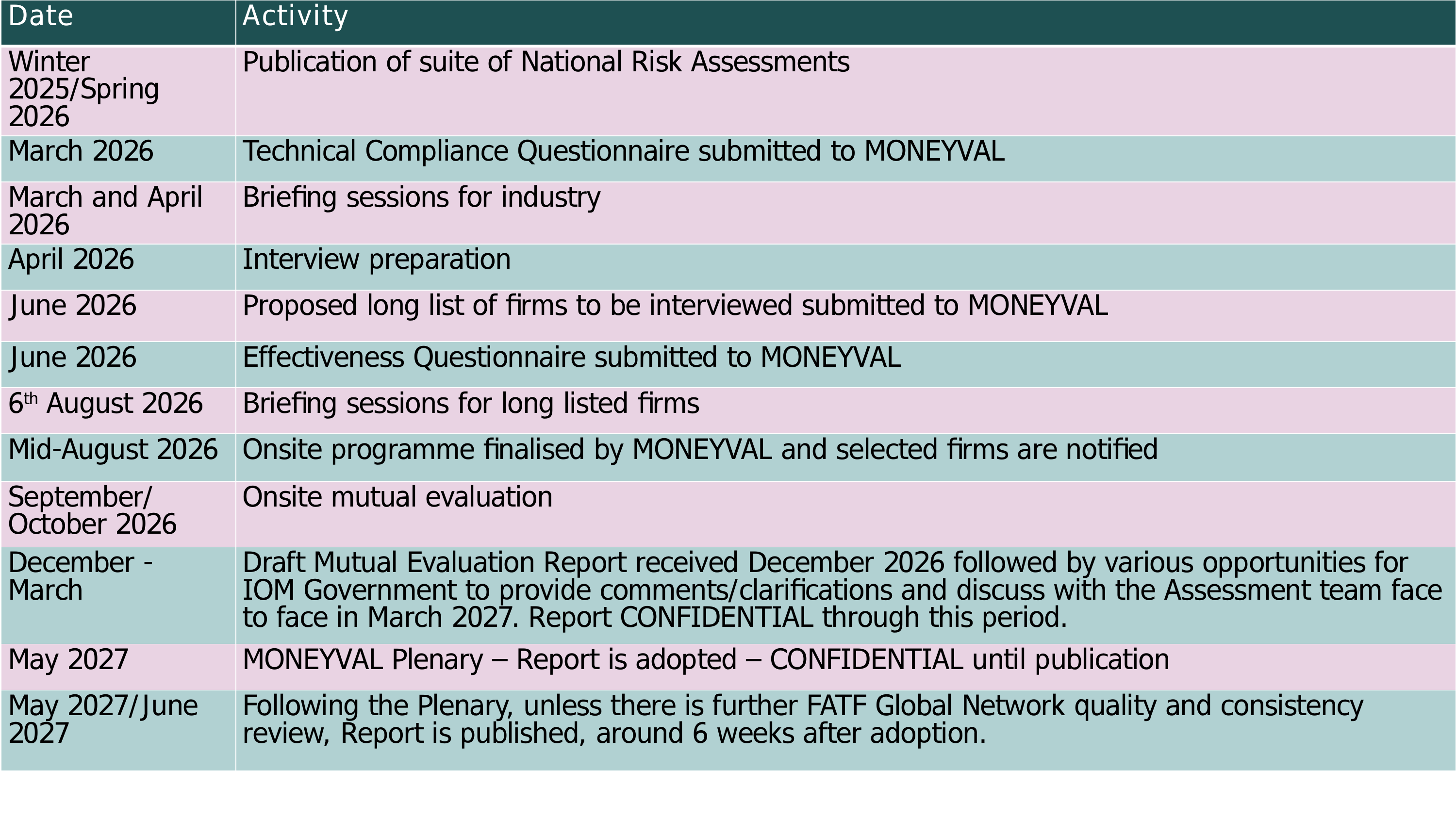

| Date | Activity |
| --- | --- |
| Winter 2025/Spring 2026 | Publication of suite of National Risk Assessments |
| March 2026 | Technical Compliance Questionnaire submitted to MONEYVAL |
| March and April 2026 | Briefing sessions for industry |
| April 2026 | Interview preparation |
| June 2026 | Proposed long list of firms to be interviewed submitted to MONEYVAL |
| June 2026 | Effectiveness Questionnaire submitted to MONEYVAL |
| 6th August 2026 | Briefing sessions for long listed firms |
| Mid-August 2026 | Onsite programme finalised by MONEYVAL and selected firms are notified |
| September/October 2026 | Onsite mutual evaluation |
| December - March | Draft Mutual Evaluation Report received December 2026 followed by various opportunities for IOM Government to provide comments/clarifications and discuss with the Assessment team face to face in March 2027. Report CONFIDENTIAL through this period. |
| May 2027 | MONEYVAL Plenary – Report is adopted – CONFIDENTIAL until publication |
| May 2027/June 2027 | Following the Plenary, unless there is further FATF Global Network quality and consistency review, Report is published, around 6 weeks after adoption. |